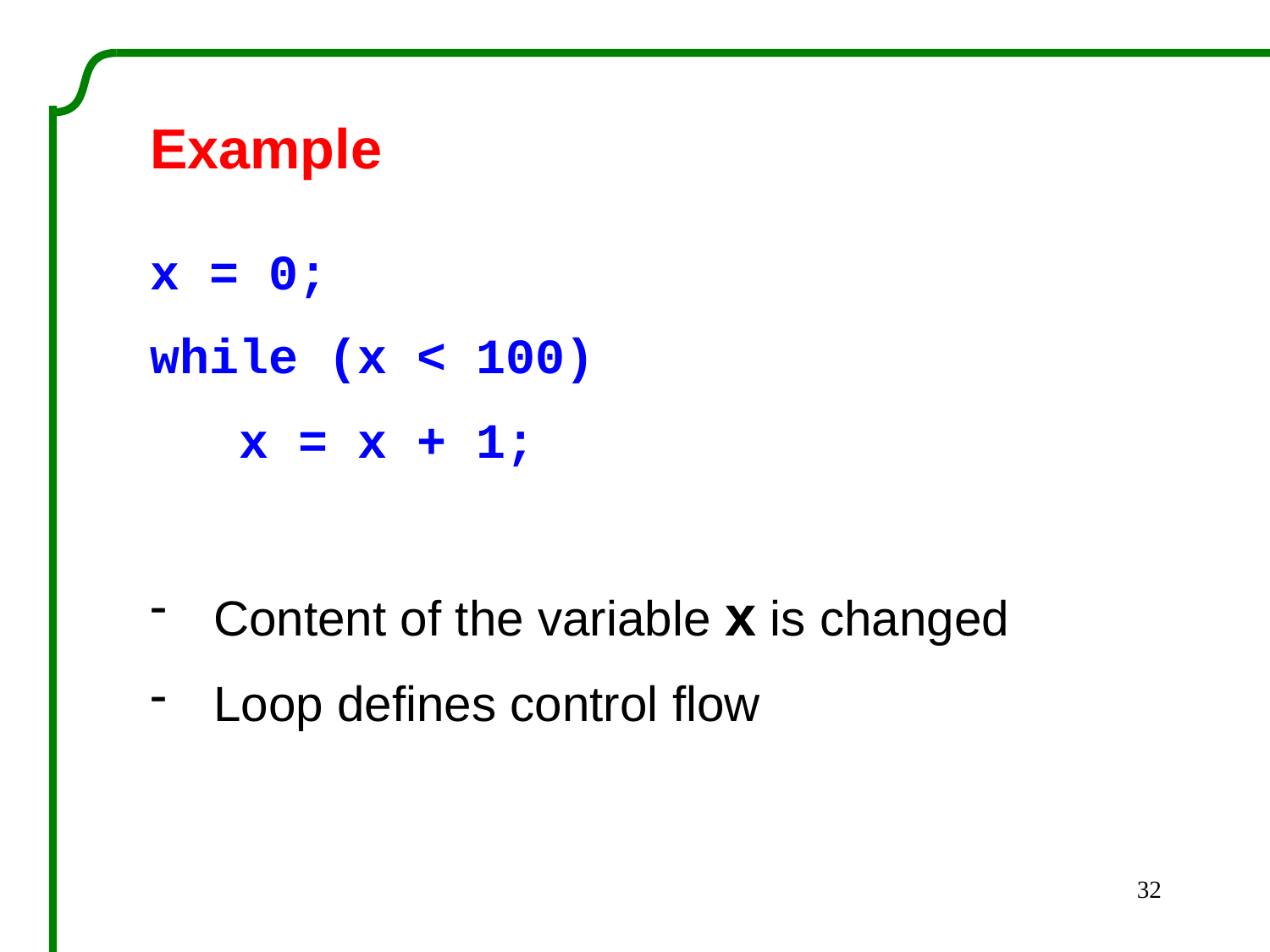

Example

x = 0;
while (x < 100)
   x = x + 1;

Content of the variable x is changed
Loop defines control flow
32